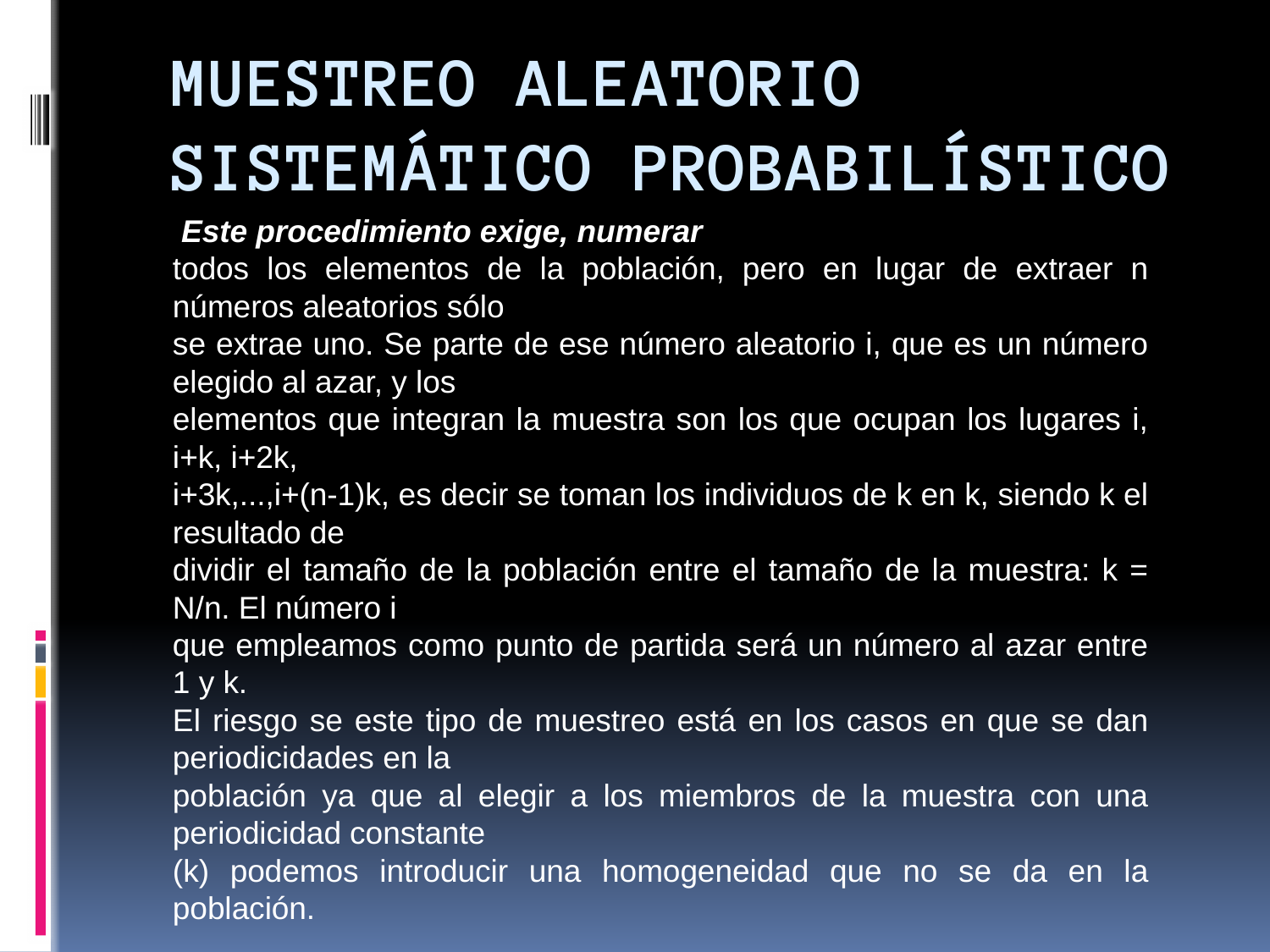

# Muestreo aleatorio sistemático probabilístico
 Este procedimiento exige, numerar
todos los elementos de la población, pero en lugar de extraer n números aleatorios sólo
se extrae uno. Se parte de ese número aleatorio i, que es un número elegido al azar, y los
elementos que integran la muestra son los que ocupan los lugares i, i+k, i+2k,
i+3k,...,i+(n-1)k, es decir se toman los individuos de k en k, siendo k el resultado de
dividir el tamaño de la población entre el tamaño de la muestra: k = N/n. El número i
que empleamos como punto de partida será un número al azar entre 1 y k.
El riesgo se este tipo de muestreo está en los casos en que se dan periodicidades en la
población ya que al elegir a los miembros de la muestra con una periodicidad constante
(k) podemos introducir una homogeneidad que no se da en la población.